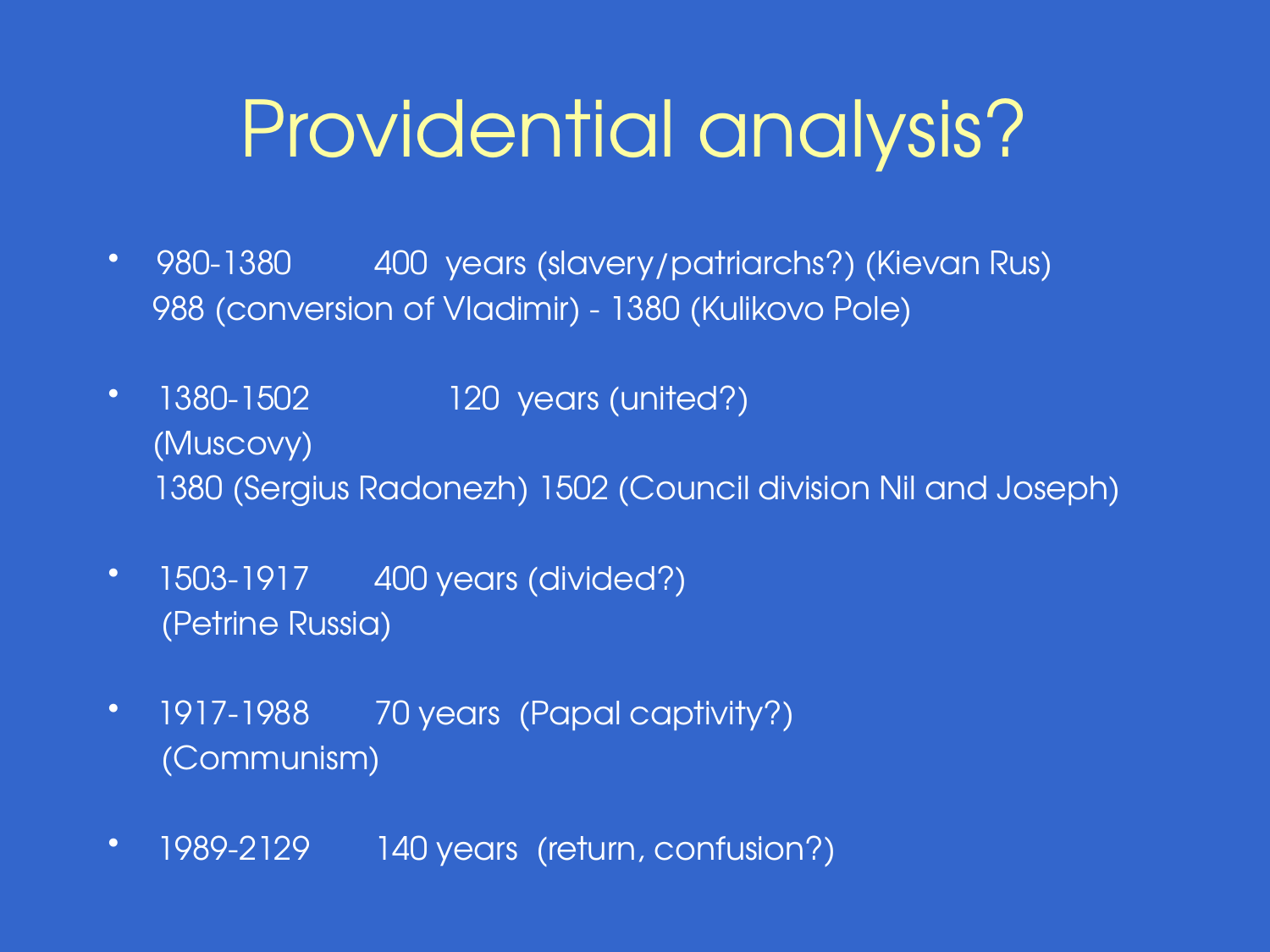

# Providential analysis?
980-1380       		400  years (slavery/patriarchs?) (Kievan Rus)
     988 (conversion of Vladimir) - 1380 (Kulikovo Pole)

1380-1502   		 	120  years (united?)
     (Muscovy)
     1380 (Sergius Radonezh) 1502 (Council division Nil and Joseph)

1503-1917    		400 years (divided?)
      (Petrine Russia)

1917-1988    		70 years  (Papal captivity?)
      (Communism)

1989-2129   		140 years  (return, confusion?)